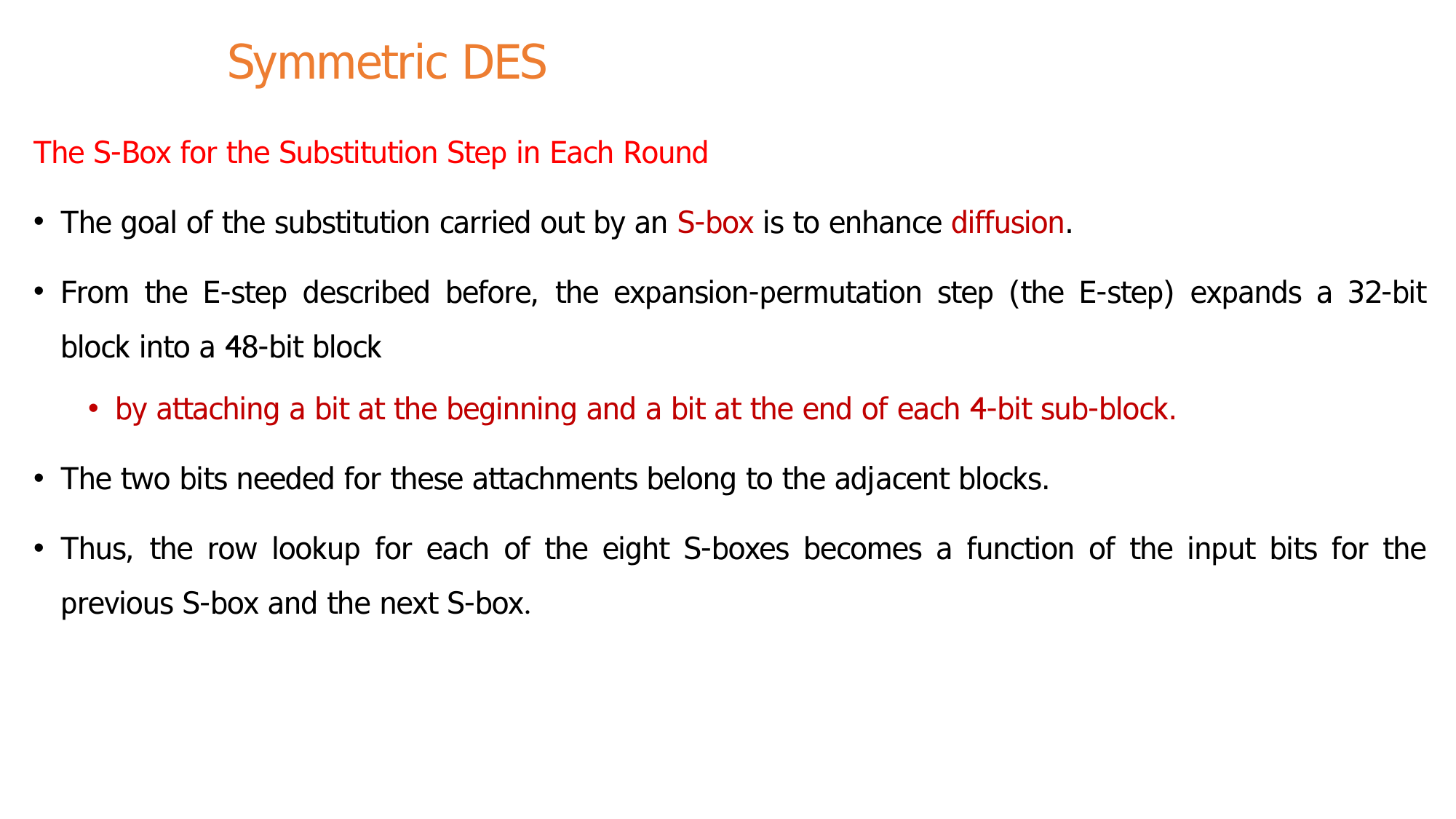

# Symmetric DES
The S-Box for the Substitution Step in Each Round
The goal of the substitution carried out by an S-box is to enhance diffusion.
From the E-step described before, the expansion-permutation step (the E-step) expands a 32-bit block into a 48-bit block
by attaching a bit at the beginning and a bit at the end of each 4-bit sub-block.
The two bits needed for these attachments belong to the adjacent blocks.
Thus, the row lookup for each of the eight S-boxes becomes a function of the input bits for the previous S-box and the next S-box.